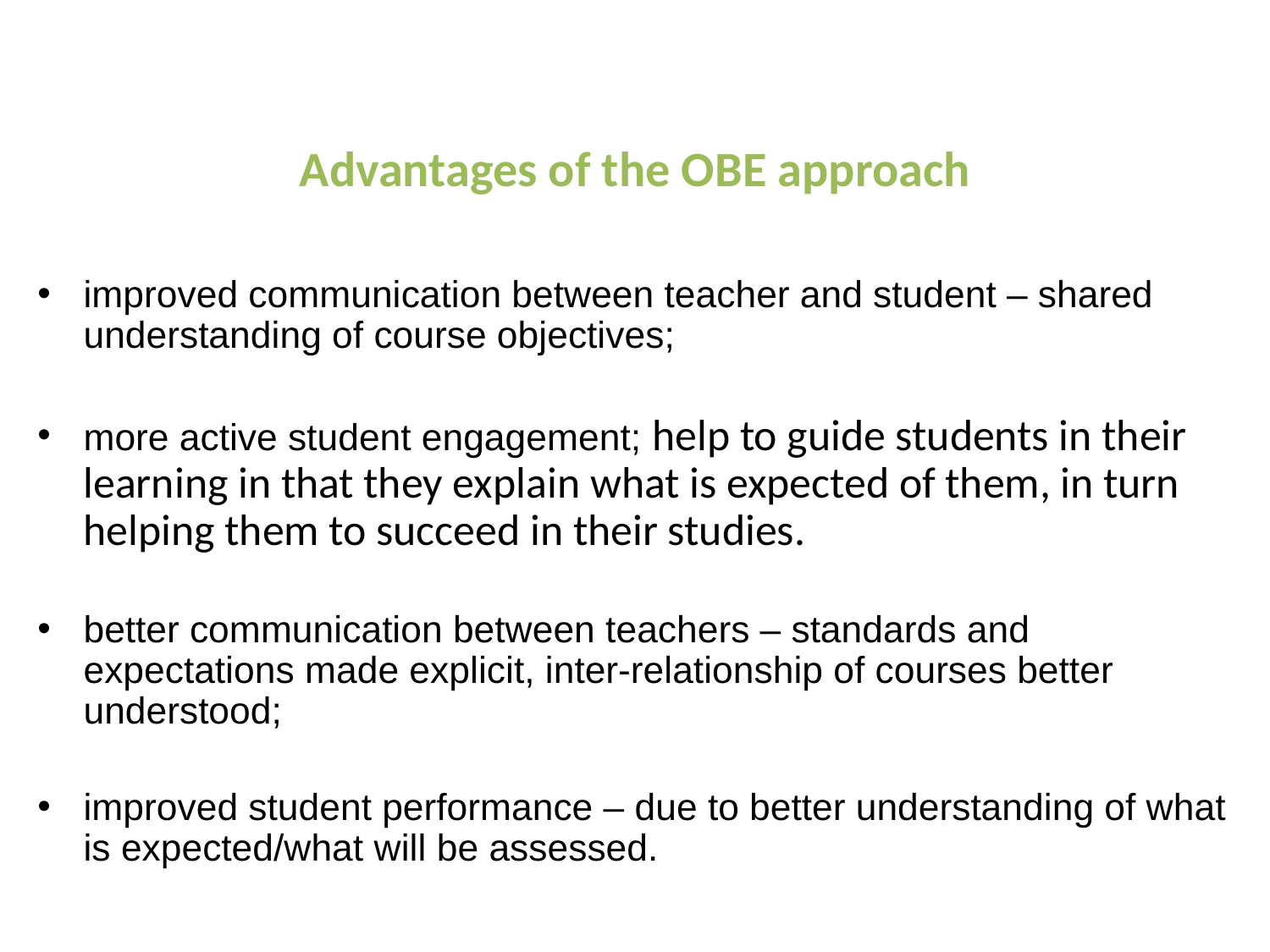

# Advantages of the OBE approach
improved communication between teacher and student – shared understanding of course objectives;

more active student engagement; help to guide students in their learning in that they explain what is expected of them, in turn helping them to succeed in their studies.

better communication between teachers – standards and expectations made explicit, inter-relationship of courses better understood;

improved student performance – due to better understanding of what is expected/what will be assessed.